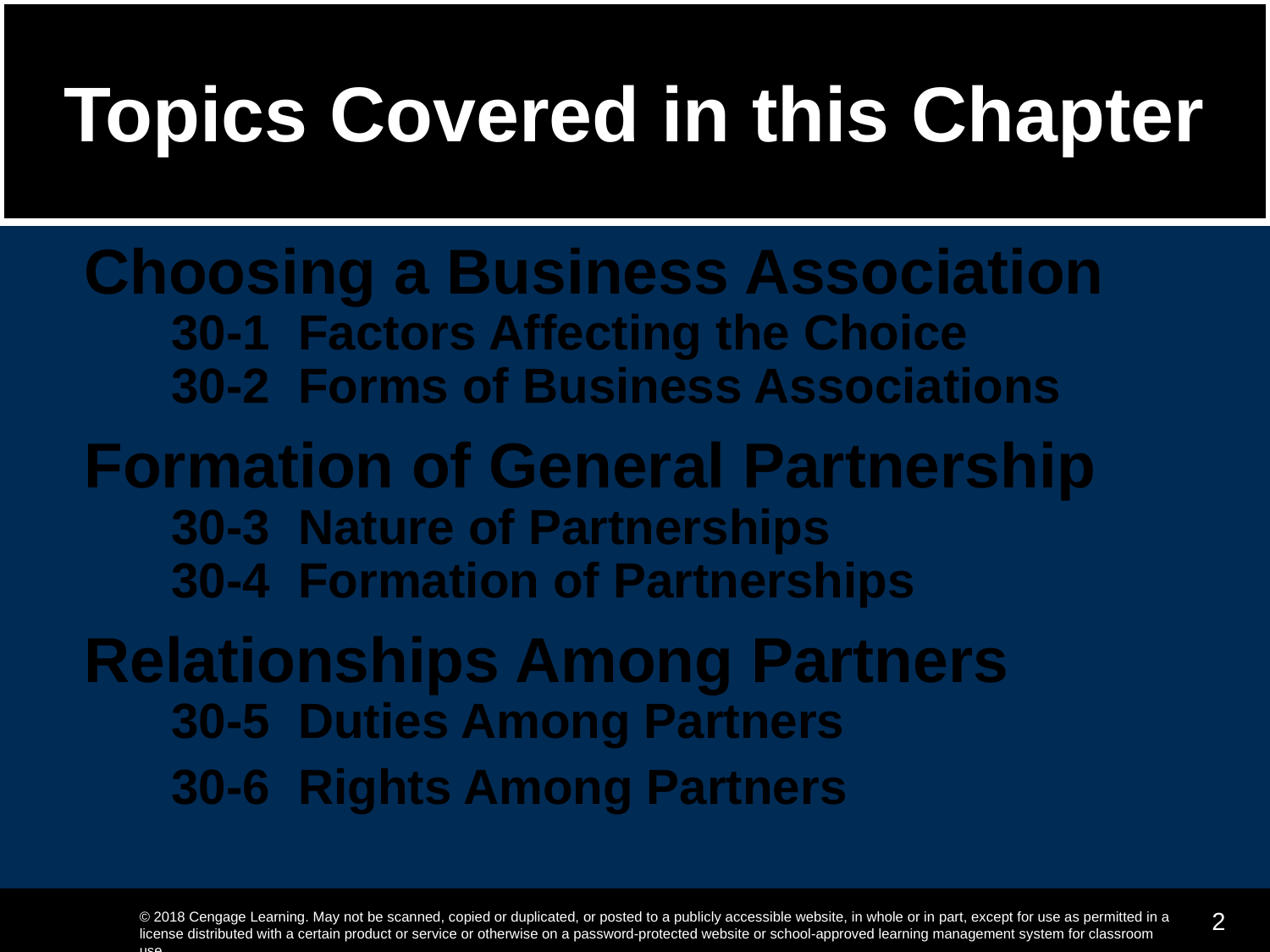

# Topics Covered in this Chapter
Choosing a Business Association
30-1	Factors Affecting the Choice
30-2	Forms of Business Associations
Formation of General Partnership
30-3	Nature of Partnerships
30-4	Formation of Partnerships
Relationships Among Partners
30-5	Duties Among Partners
30-6	Rights Among Partners
2